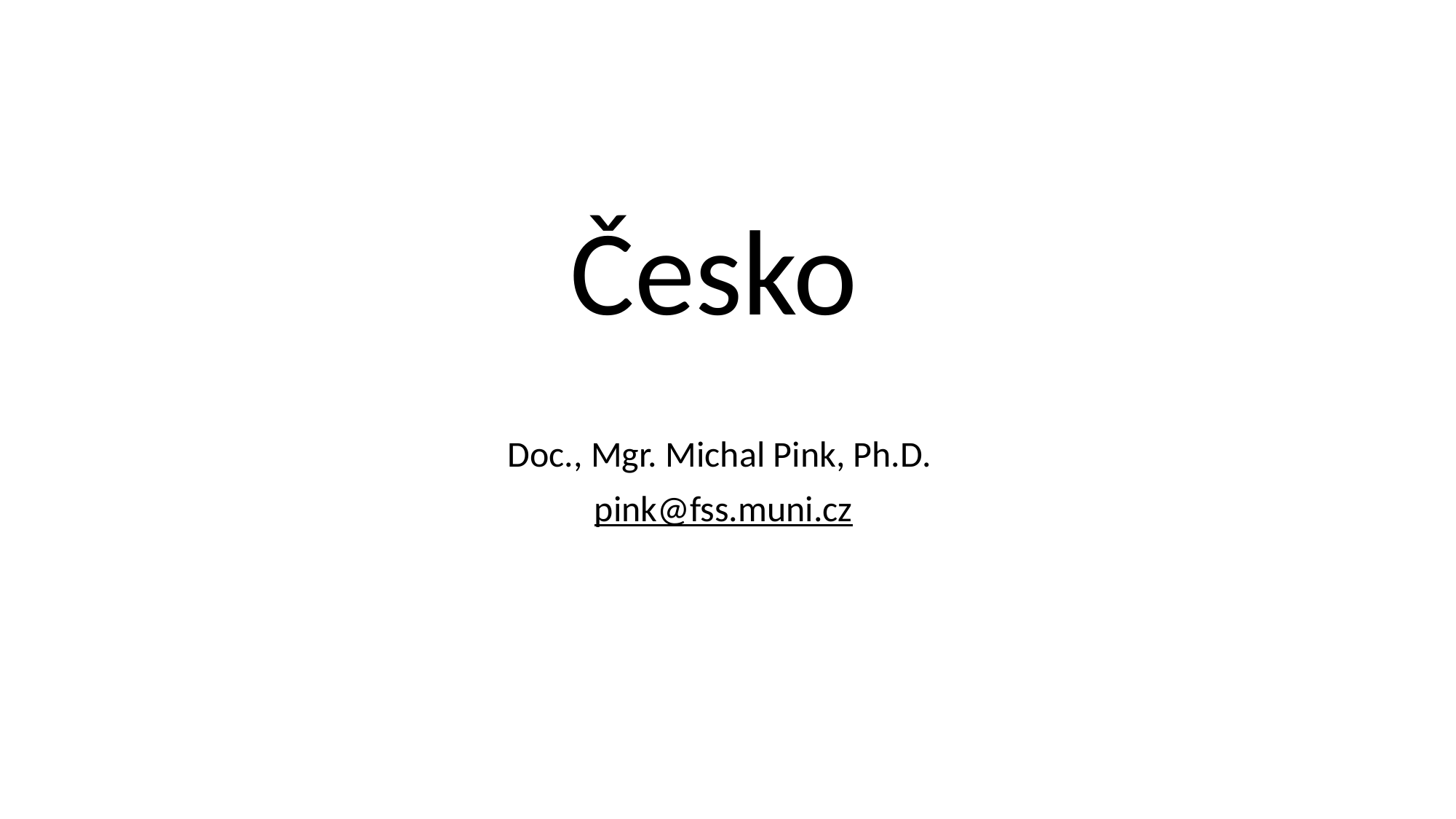

# Česko
Doc., Mgr. Michal Pink, Ph.D.
pink@fss.muni.cz